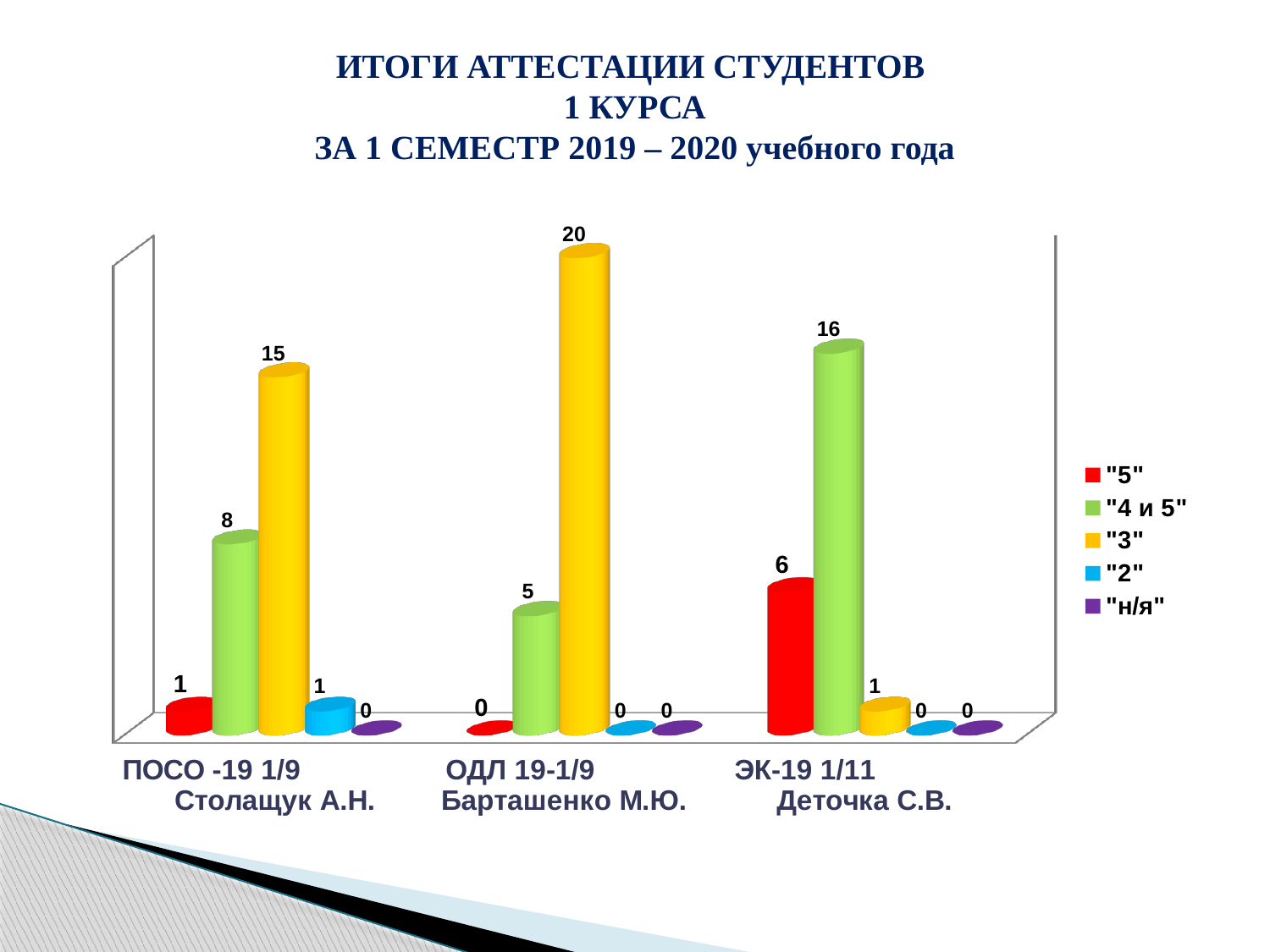

# ИТОГИ АТТЕСТАЦИИ СТУДЕНТОВ 1 КУРСА ЗА 1 СЕМЕСТР 2019 – 2020 учебного года

[unsupported chart]